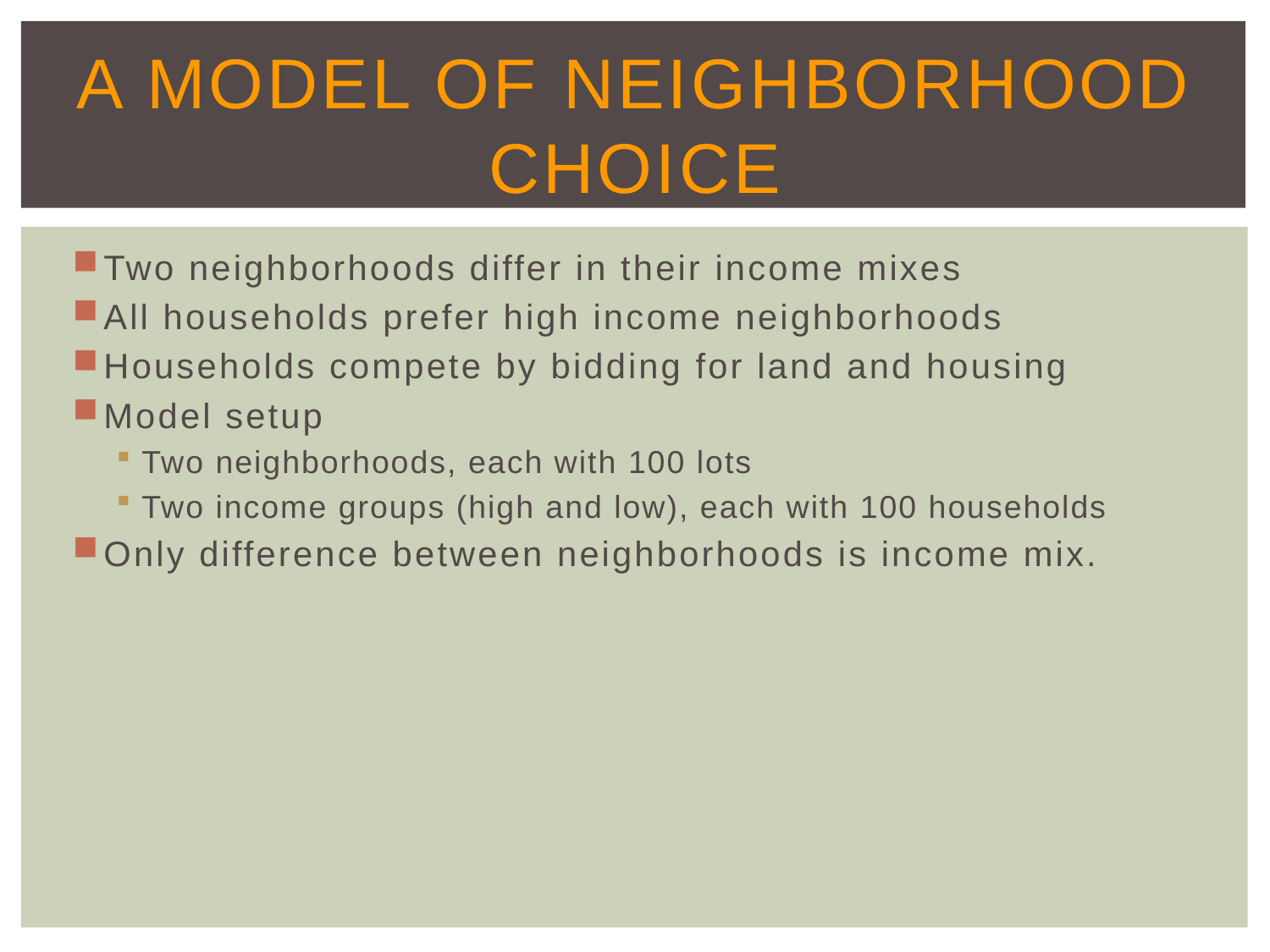

# A Model of Neighborhood Choice
Two neighborhoods differ in their income mixes
All households prefer high income neighborhoods
Households compete by bidding for land and housing
Model setup
Two neighborhoods, each with 100 lots
Two income groups (high and low), each with 100 households
Only difference between neighborhoods is income mix.